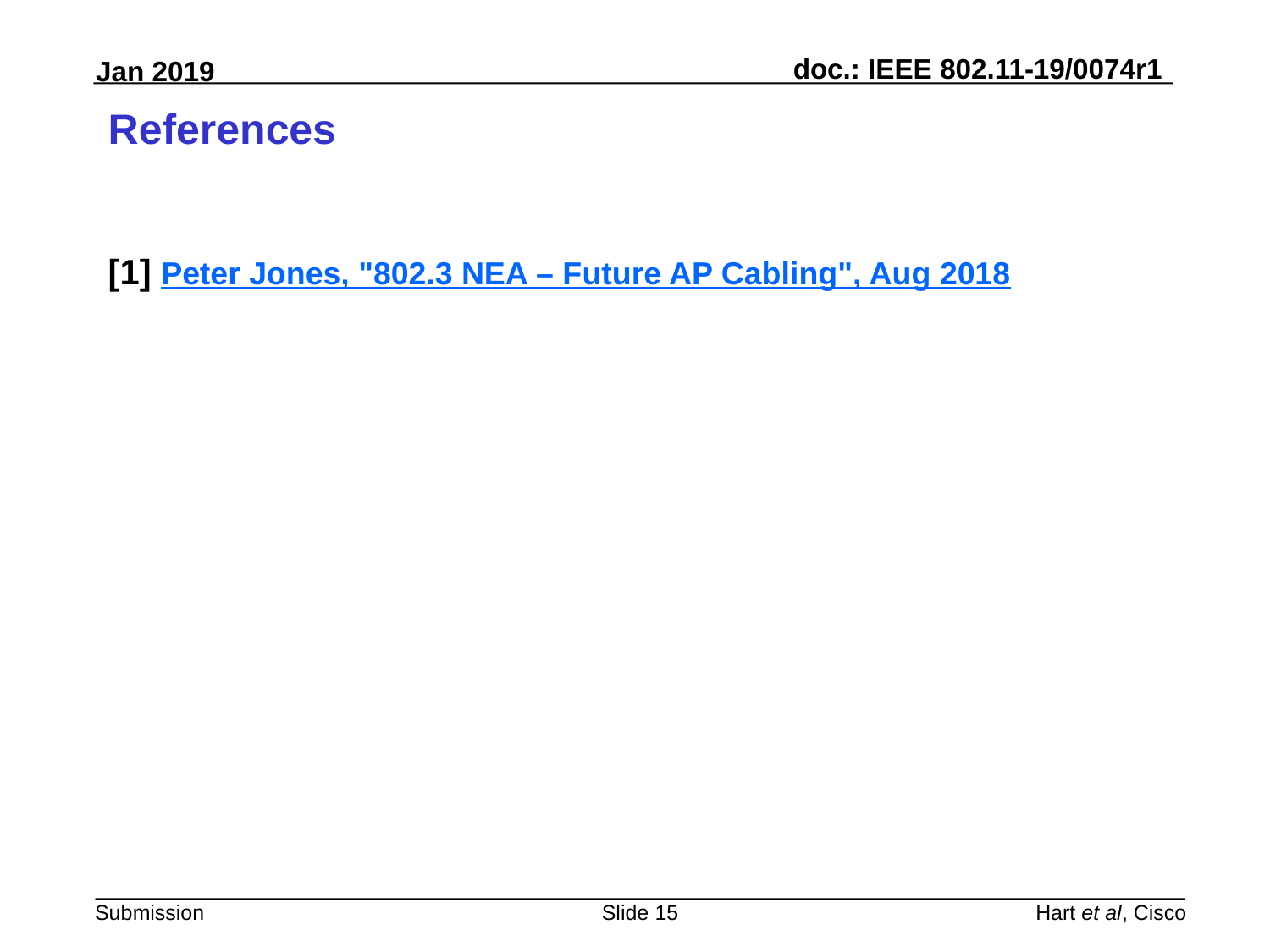

# References
[1] Peter Jones, "802.3 NEA – Future AP Cabling", Aug 2018
Slide 15
Hart et al, Cisco